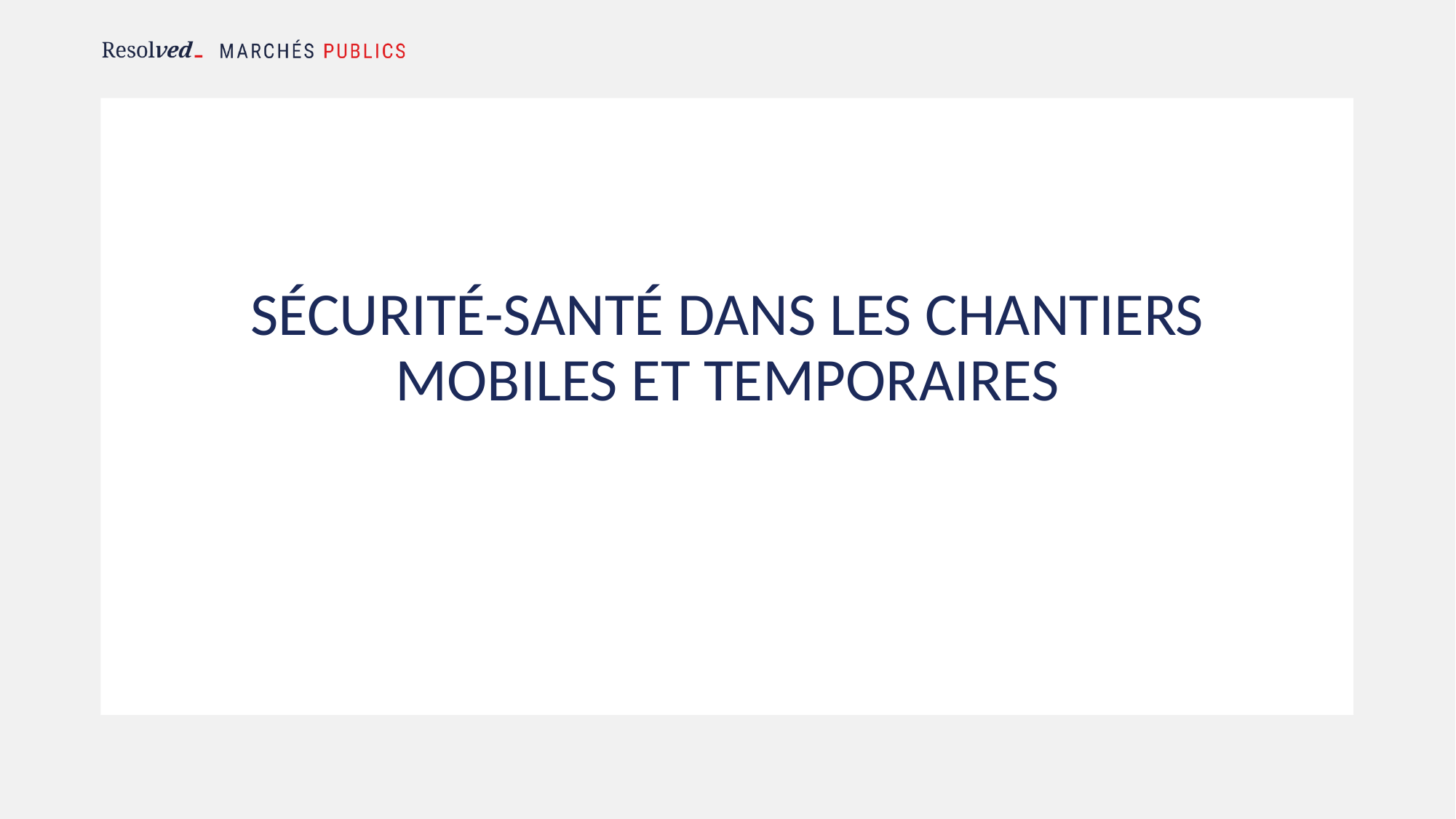

# Sécurité-santé dans les chantiers mobiles et temporaires